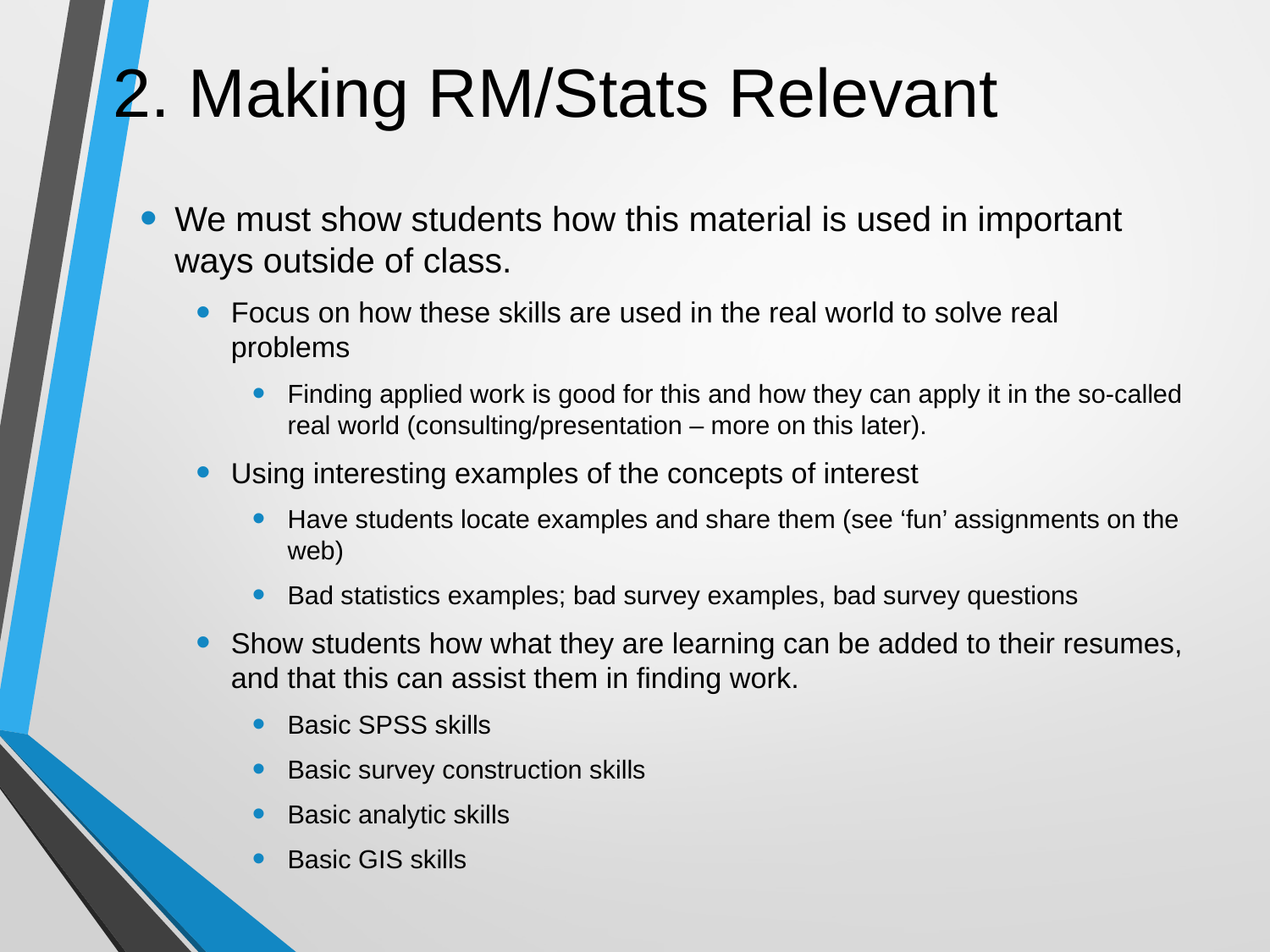

# 2. Making RM/Stats Relevant
We must show students how this material is used in important ways outside of class.
Focus on how these skills are used in the real world to solve real problems
Finding applied work is good for this and how they can apply it in the so-called real world (consulting/presentation – more on this later).
Using interesting examples of the concepts of interest
Have students locate examples and share them (see ‘fun’ assignments on the web)
Bad statistics examples; bad survey examples, bad survey questions
Show students how what they are learning can be added to their resumes, and that this can assist them in finding work.
Basic SPSS skills
Basic survey construction skills
Basic analytic skills
Basic GIS skills